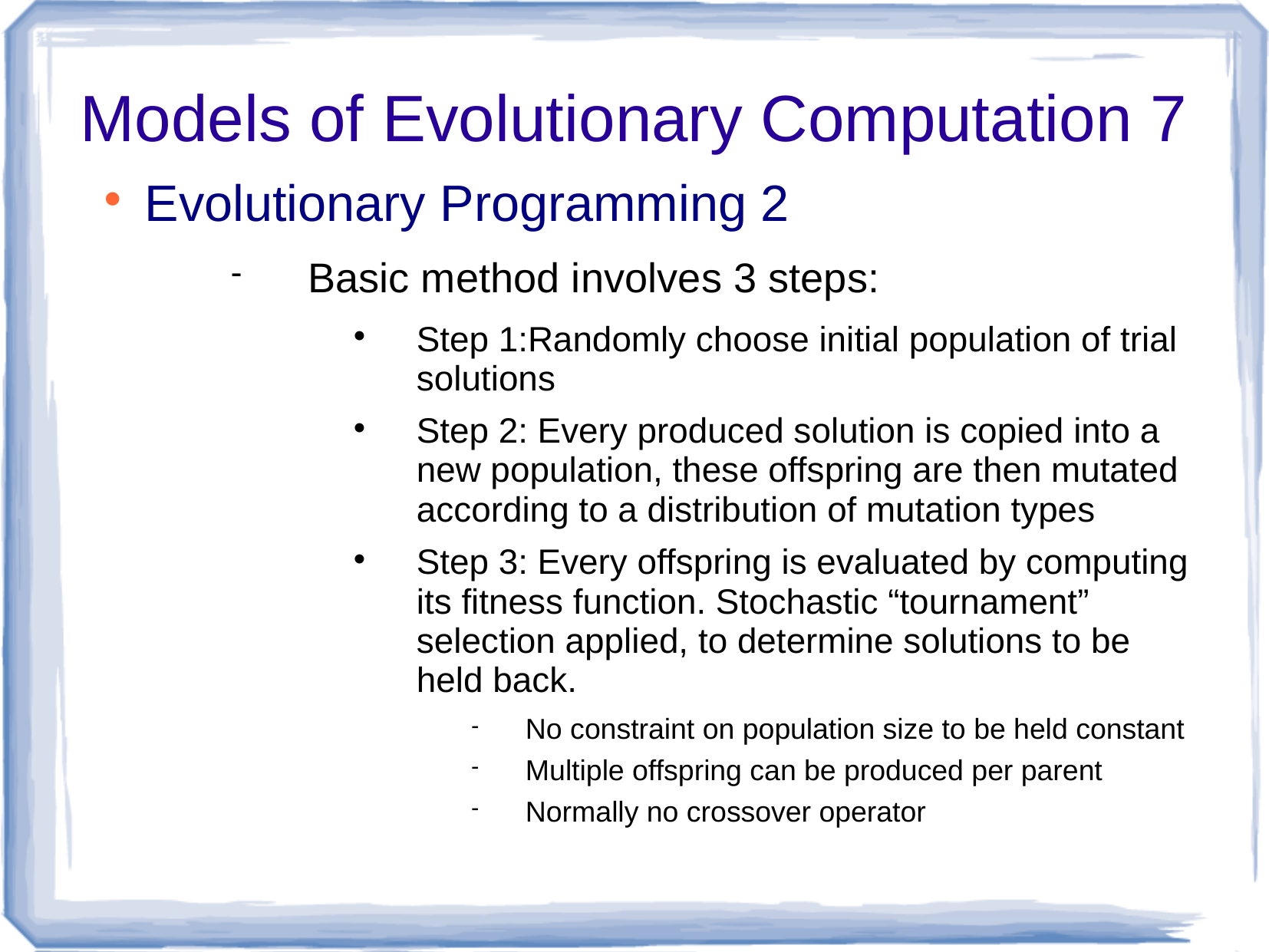

# Models of Evolutionary Computation 7
Evolutionary Programming 2
Basic method involves 3 steps:
Step 1:Randomly choose initial population of trial solutions
Step 2: Every produced solution is copied into a new population, these offspring are then mutated according to a distribution of mutation types
Step 3: Every offspring is evaluated by computing its fitness function. Stochastic “tournament” selection applied, to determine solutions to be held back.
No constraint on population size to be held constant
Multiple offspring can be produced per parent
Normally no crossover operator